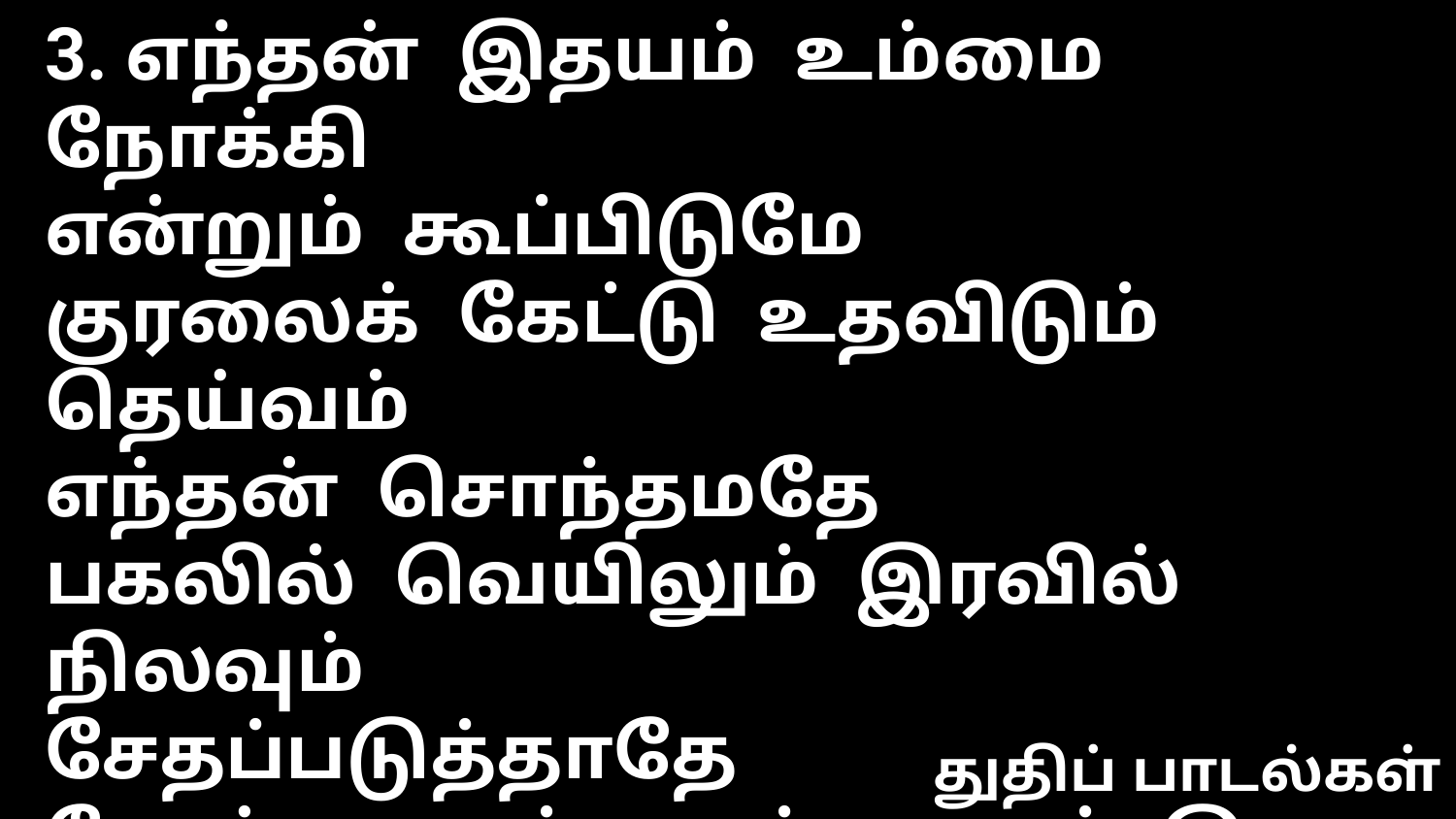

3. எந்தன்  இதயம்  உம்மை  நோக்கி
என்றும்  கூப்பிடுமே
குரலைக்  கேட்டு  உதவிடும்  தெய்வம்
எந்தன்  சொந்தமதே
பகலில்  வெயிலும்  இரவில்  நிலவும்
சேதப்படுத்தாதே
போக்கையும்  வரத்தையும்  இது  முதற்  கொண்டு
என்றும்  காப்பாரே

துதிப் பாடல்கள்